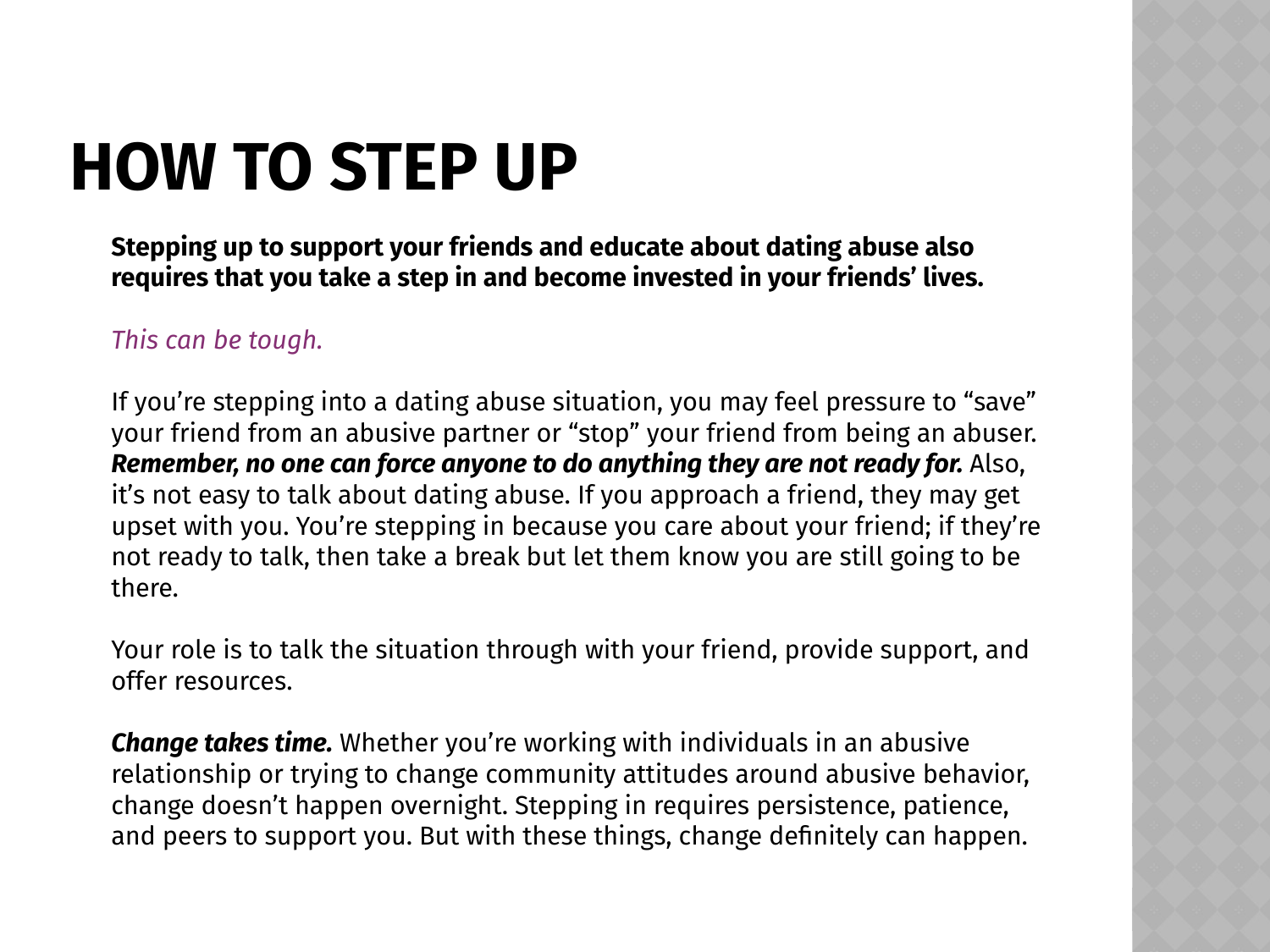

# How to step up
	Stepping up to support your friends and educate about dating abuse also requires that you take a step in and become invested in your friends’ lives.
This can be tough.
If you’re stepping into a dating abuse situation, you may feel pressure to “save” your friend from an abusive partner or “stop” your friend from being an abuser. Remember, no one can force anyone to do anything they are not ready for. Also, it’s not easy to talk about dating abuse. If you approach a friend, they may get upset with you. You’re stepping in because you care about your friend; if they’re not ready to talk, then take a break but let them know you are still going to be there.
Your role is to talk the situation through with your friend, provide support, and offer resources.
Change takes time. Whether you’re working with individuals in an abusive relationship or trying to change community attitudes around abusive behavior, change doesn’t happen overnight. Stepping in requires persistence, patience, and peers to support you. But with these things, change definitely can happen.